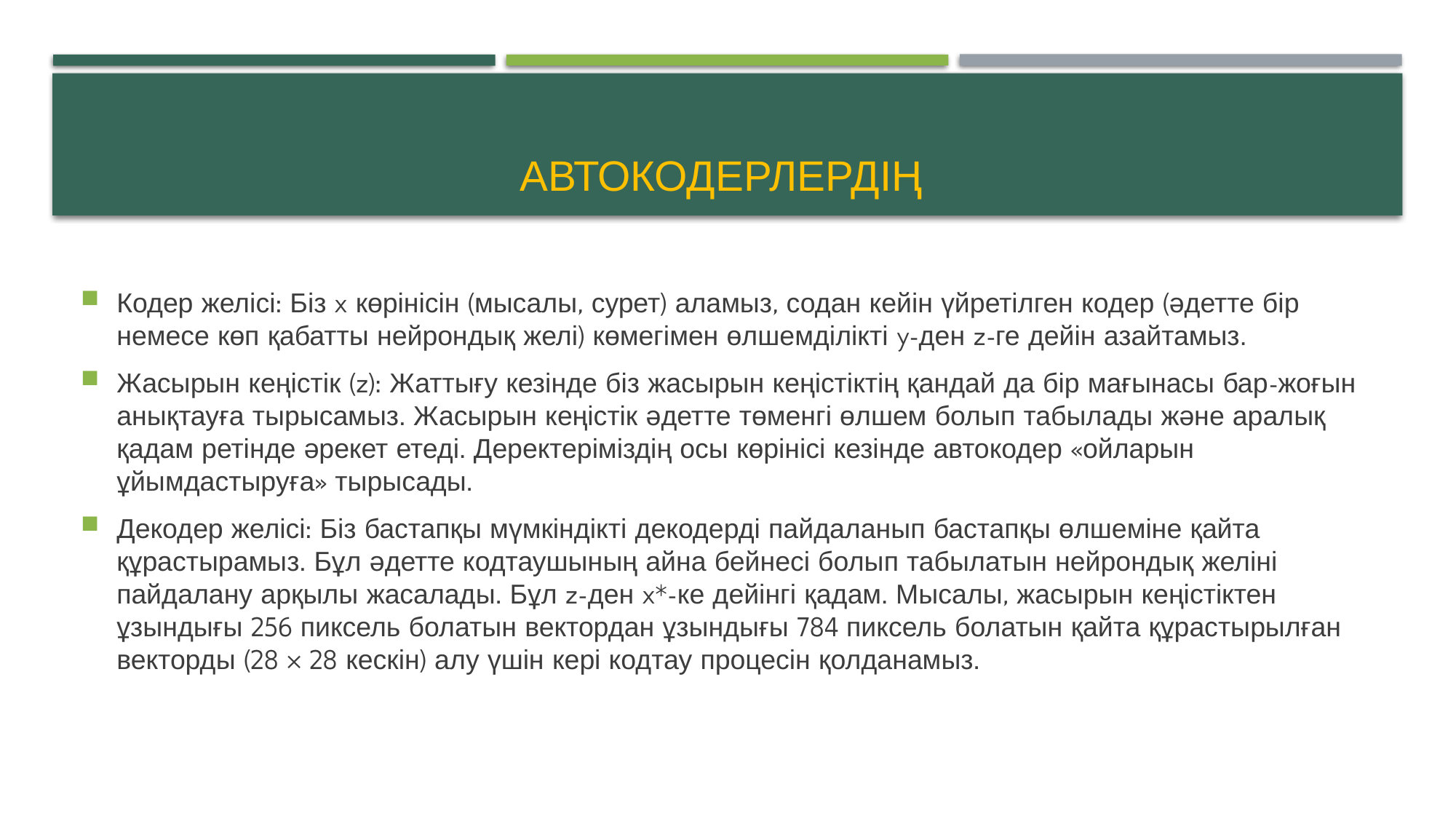

# Автокодерлердің
Кодер желісі: Біз x көрінісін (мысалы, сурет) аламыз, содан кейін үйретілген кодер (әдетте бір немесе көп қабатты нейрондық желі) көмегімен өлшемділікті y-ден z-ге дейін азайтамыз.
Жасырын кеңістік (z): Жаттығу кезінде біз жасырын кеңістіктің қандай да бір мағынасы бар-жоғын анықтауға тырысамыз. Жасырын кеңістік әдетте төменгі өлшем болып табылады және аралық қадам ретінде әрекет етеді. Деректеріміздің осы көрінісі кезінде автокодер «ойларын ұйымдастыруға» тырысады.
Декодер желісі: Біз бастапқы мүмкіндікті декодерді пайдаланып бастапқы өлшеміне қайта құрастырамыз. Бұл әдетте кодтаушының айна бейнесі болып табылатын нейрондық желіні пайдалану арқылы жасалады. Бұл z-ден x*-ке дейінгі қадам. Мысалы, жасырын кеңістіктен ұзындығы 256 пиксель болатын вектордан ұзындығы 784 пиксель болатын қайта құрастырылған векторды (28 × 28 кескін) алу үшін кері кодтау процесін қолданамыз.